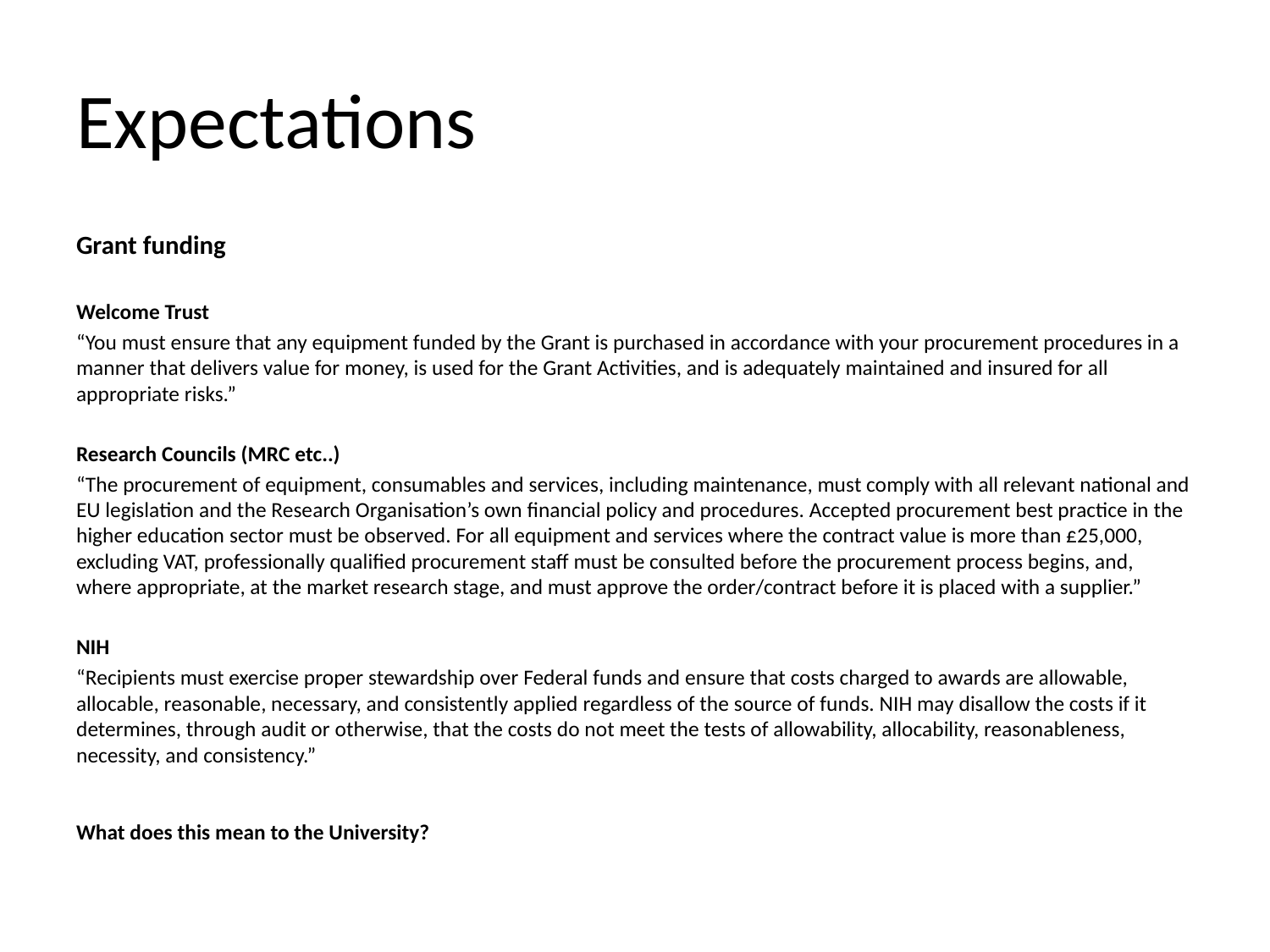

# Expectations
Grant funding

Welcome Trust
“You must ensure that any equipment funded by the Grant is purchased in accordance with your procurement procedures in a manner that delivers value for money, is used for the Grant Activities, and is adequately maintained and insured for all appropriate risks.”

Research Councils (MRC etc..)
“The procurement of equipment, consumables and services, including maintenance, must comply with all relevant national and EU legislation and the Research Organisation’s own financial policy and procedures. Accepted procurement best practice in the higher education sector must be observed. For all equipment and services where the contract value is more than £25,000, excluding VAT, professionally qualified procurement staff must be consulted before the procurement process begins, and, where appropriate, at the market research stage, and must approve the order/contract before it is placed with a supplier.”

NIH
“Recipients must exercise proper stewardship over Federal funds and ensure that costs charged to awards are allowable, allocable, reasonable, necessary, and consistently applied regardless of the source of funds. NIH may disallow the costs if it determines, through audit or otherwise, that the costs do not meet the tests of allowability, allocability, reasonableness, necessity, and consistency.”

What does this mean to the University?